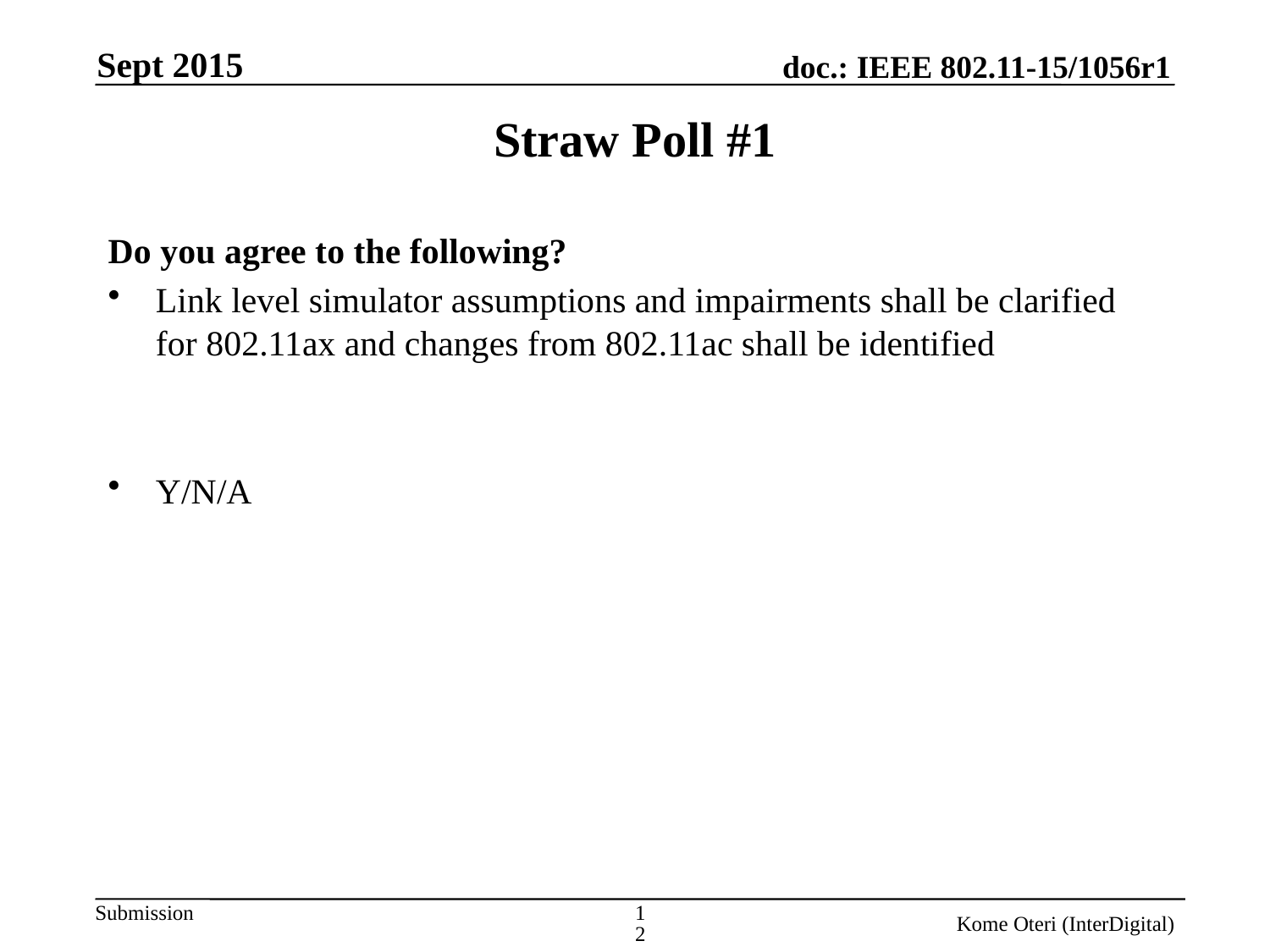

Sept 2015
# Straw Poll #1
Do you agree to the following?
Link level simulator assumptions and impairments shall be clarified for 802.11ax and changes from 802.11ac shall be identified

Y/N/A

12
Kome Oteri (InterDigital)